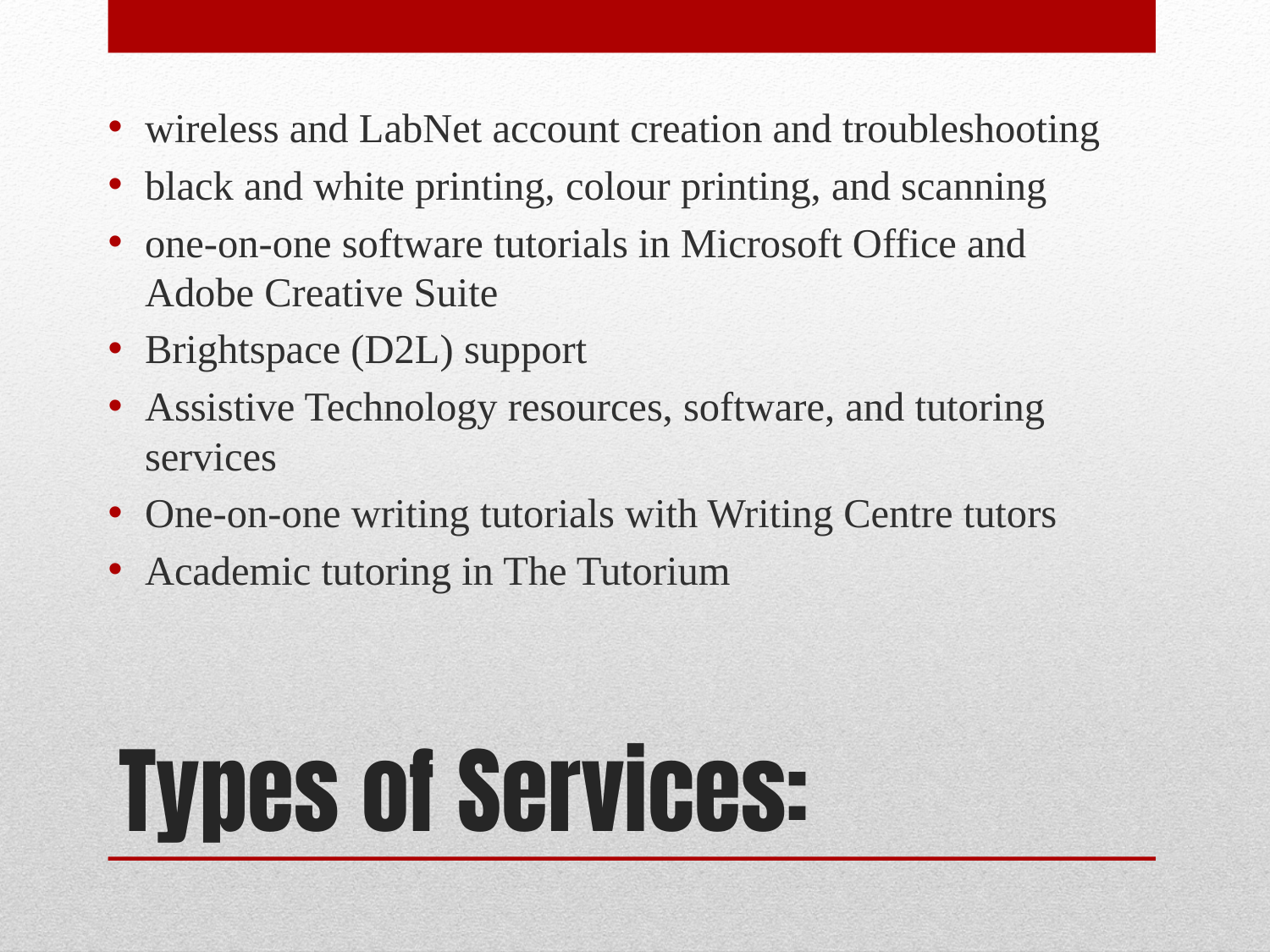

wireless and LabNet account creation and troubleshooting
black and white printing, colour printing, and scanning
one-on-one software tutorials in Microsoft Office and Adobe Creative Suite
Brightspace (D2L) support
Assistive Technology resources, software, and tutoring services
One-on-one writing tutorials with Writing Centre tutors
Academic tutoring in The Tutorium

# Types of Services: